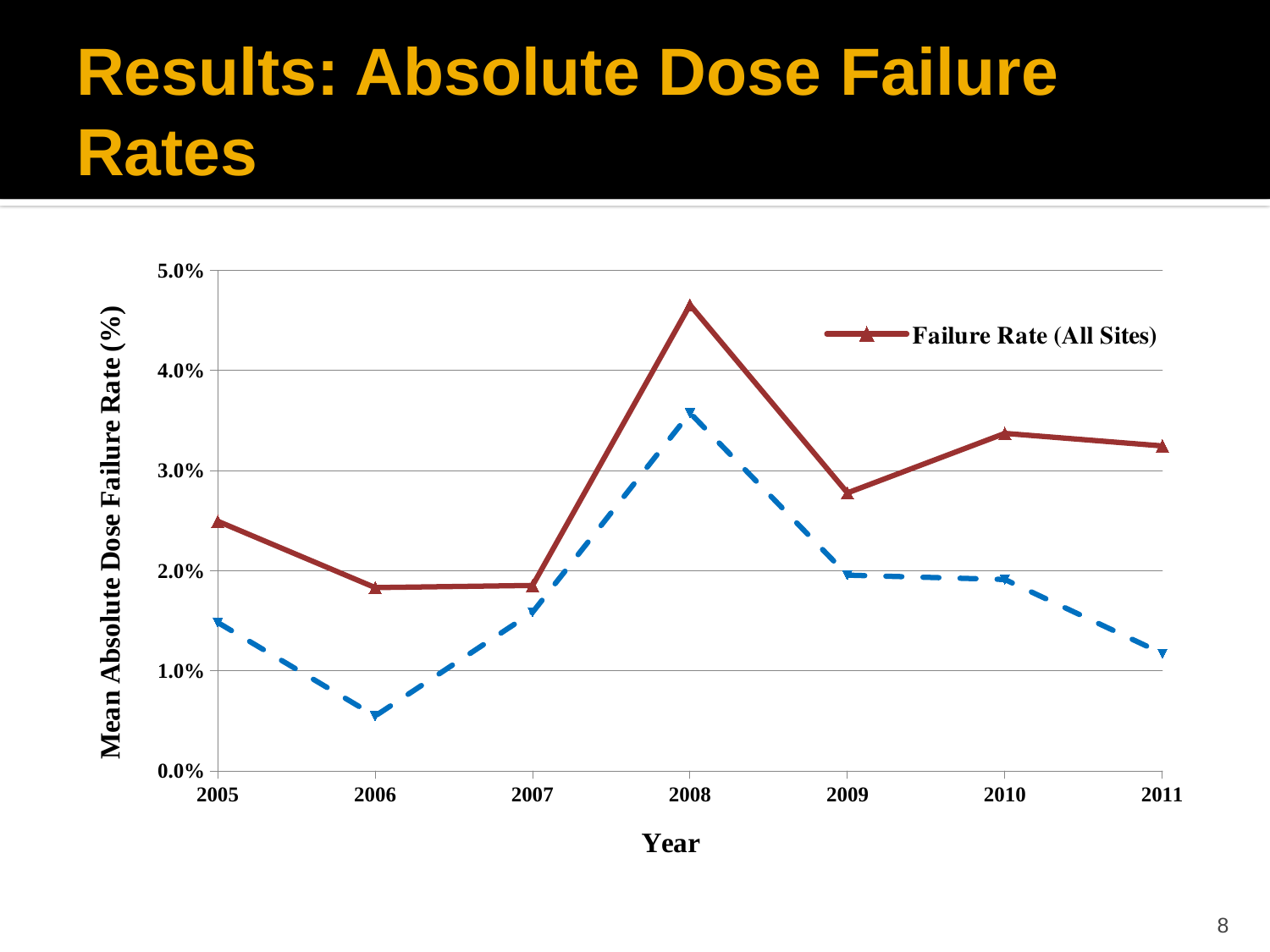

# Results: Absolute Dose Failure Rates

### Chart

| Category |  |  |
|---|---|---|
8